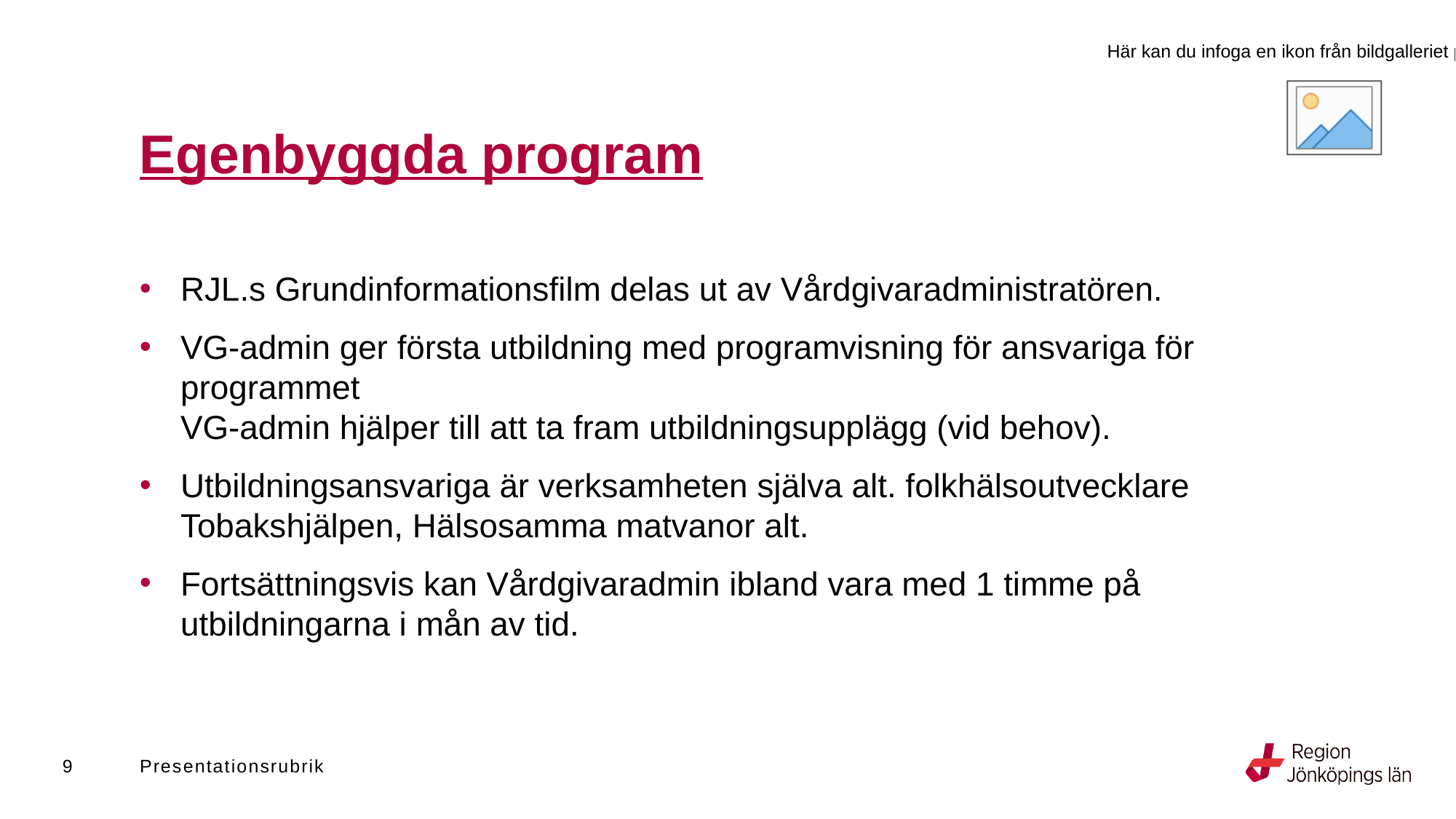

# Egenbyggda program
RJL.s Grundinformationsfilm delas ut av Vårdgivaradministratören.
VG-admin ger första utbildning med programvisning för ansvariga för programmet
VG-admin hjälper till att ta fram utbildningsupplägg (vid behov).
Utbildningsansvariga är verksamheten själva alt. folkhälsoutvecklare Tobakshjälpen, Hälsosamma matvanor alt.
Fortsättningsvis kan Vårdgivaradmin ibland vara med 1 timme på utbildningarna i mån av tid.

9
Presentationsrubrik